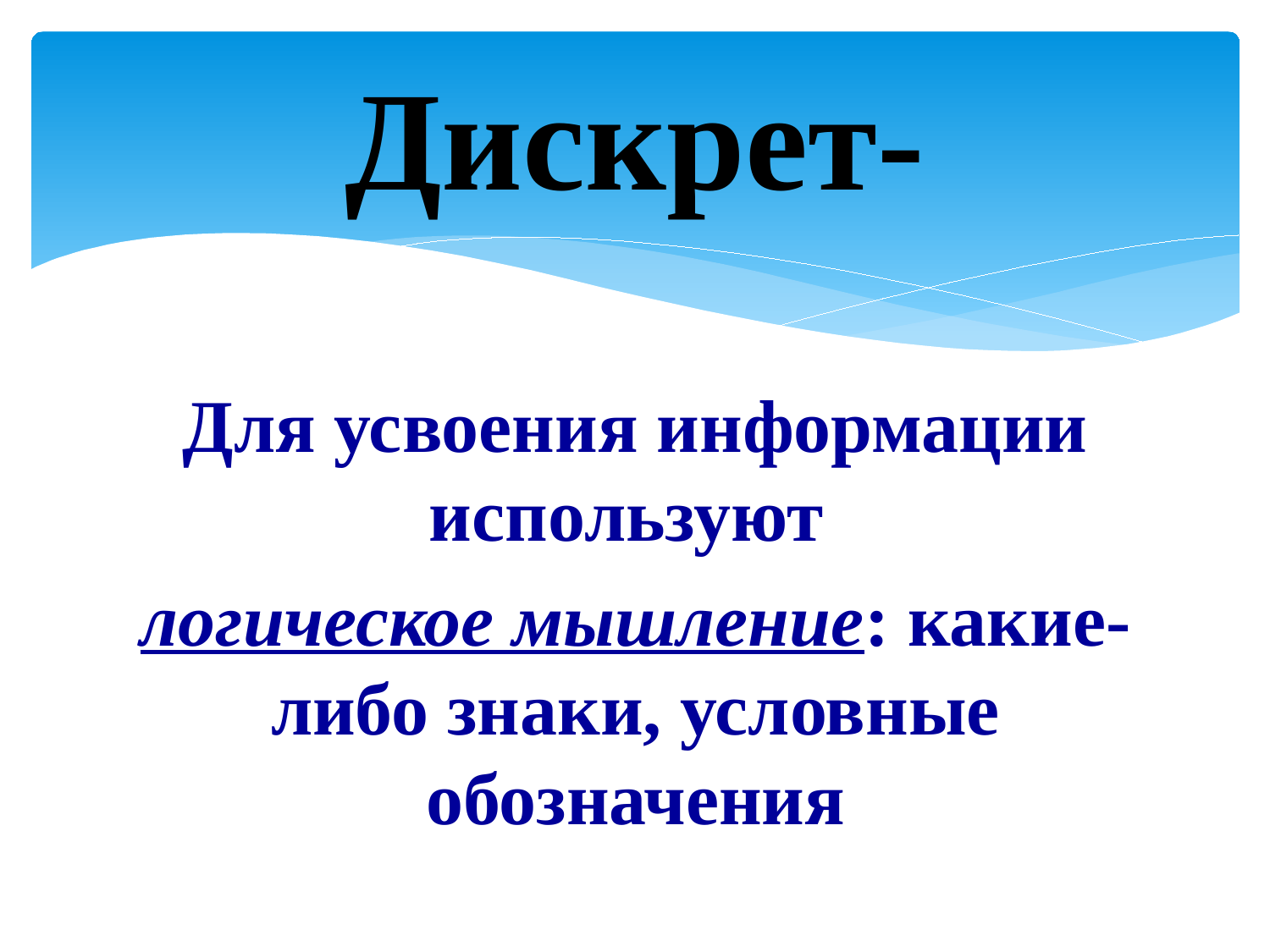

# Дискрет-
Для усвоения информации используют
логическое мышление: какие-либо знаки, условные обозначения